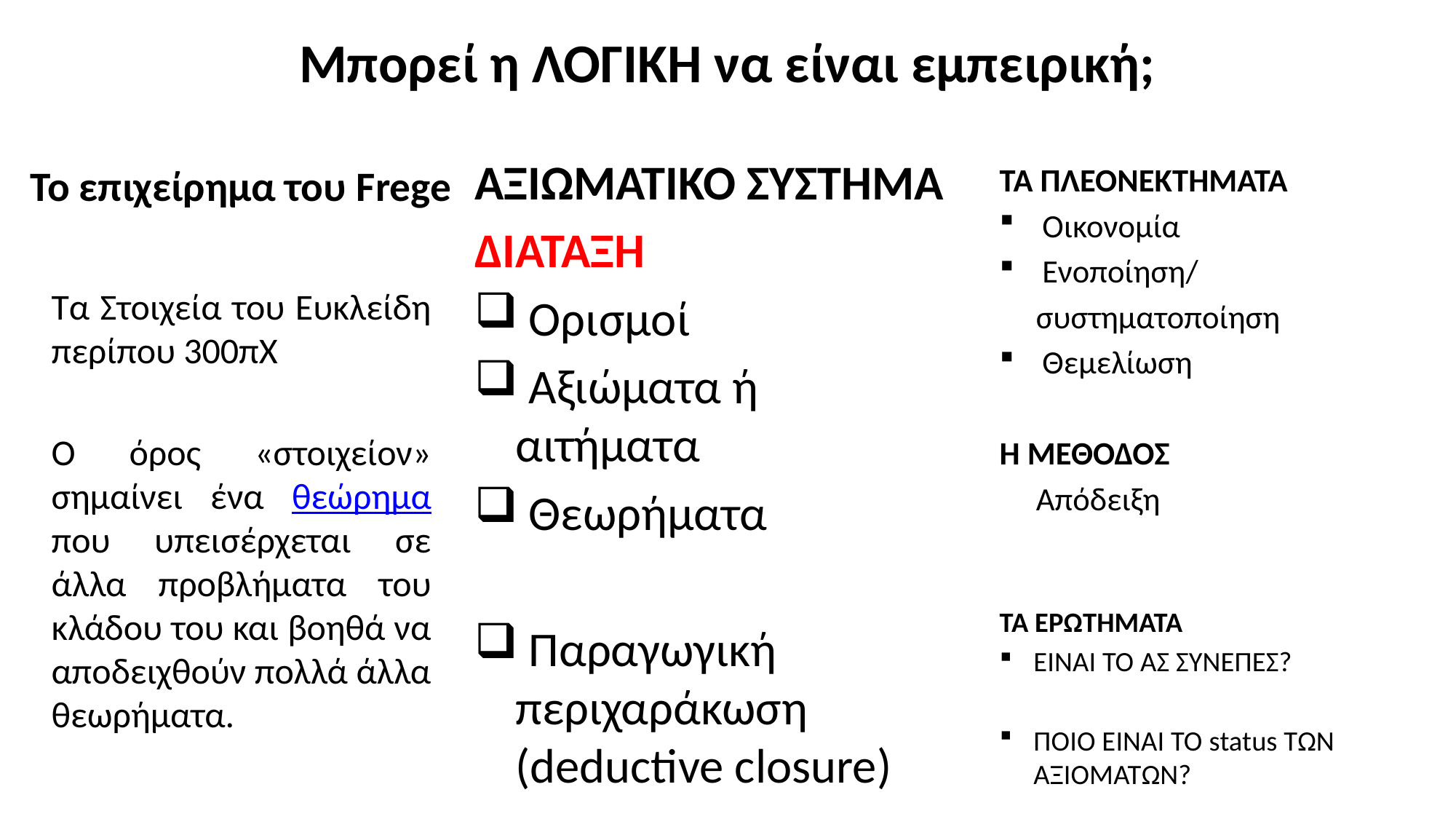

# Μπορεί η ΛΟΓΙΚΗ να είναι εμπειρική;
ΑΞΙΩΜΑΤΙΚΟ ΣΥΣΤΗΜΑ
ΔΙΑΤΑΞΗ
 Ορισμοί
 Αξιώματα ή αιτήματα
 Θεωρήματα

 Παραγωγική περιχαράκωση (deductive closure)
Το επιχείρημα του Frege
ΤΑ ΠΛΕΟΝΕΚΤΗΜΑΤΑ
 Οικονομία
 Ενοποίηση/
     συστηματοποίηση
 Θεμελίωση

Η ΜΕΘΟΔΟΣ
     Απόδειξη

Τα Στοιχεία του Ευκλείδη περίπου 300πΧ

Ο όρος «στοιχείον» σημαίνει ένα θεώρημα που υπεισέρχεται σε άλλα προβλήματα του κλάδου του και βοηθά να αποδειχθούν πολλά άλλα θεωρήματα.
ΤΑ ΕΡΩΤΗΜΑΤΑ
ΕΙΝΑΙ ΤΟ ΑΣ ΣΥΝΕΠΕΣ?

ΠΟΙΟ ΕΙΝΑΙ ΤΟ status ΤΩΝ ΑΞΙΟΜΑΤΩΝ?